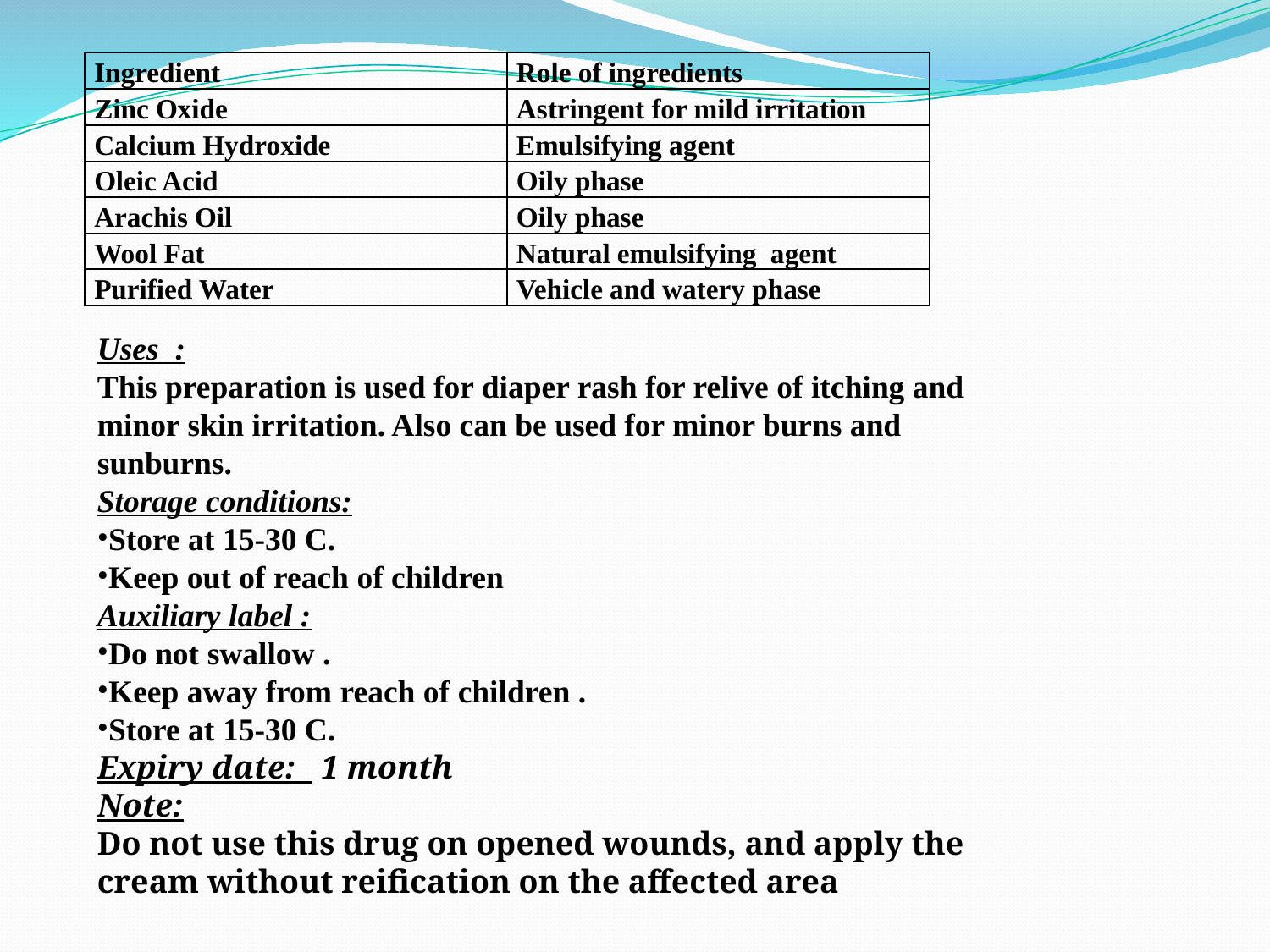

| Ingredient | Role of ingredients |
| --- | --- |
| Zinc Oxide | Astringent for mild irritation |
| Calcium Hydroxide | Emulsifying agent |
| Oleic Acid | Oily phase |
| Arachis Oil | Oily phase |
| Wool Fat | Natural emulsifying agent |
| Purified Water | Vehicle and watery phase |
Uses  :
This preparation is used for diaper rash for relive of itching and minor skin irritation. Also can be used for minor burns and sunburns.
Storage conditions:
Store at 15-30 C.
Keep out of reach of children
Auxiliary label :
Do not swallow .
Keep away from reach of children .
Store at 15-30 C.
Expiry date:   1 month
Note:
Do not use this drug on opened wounds, and apply the cream without reification on the affected area